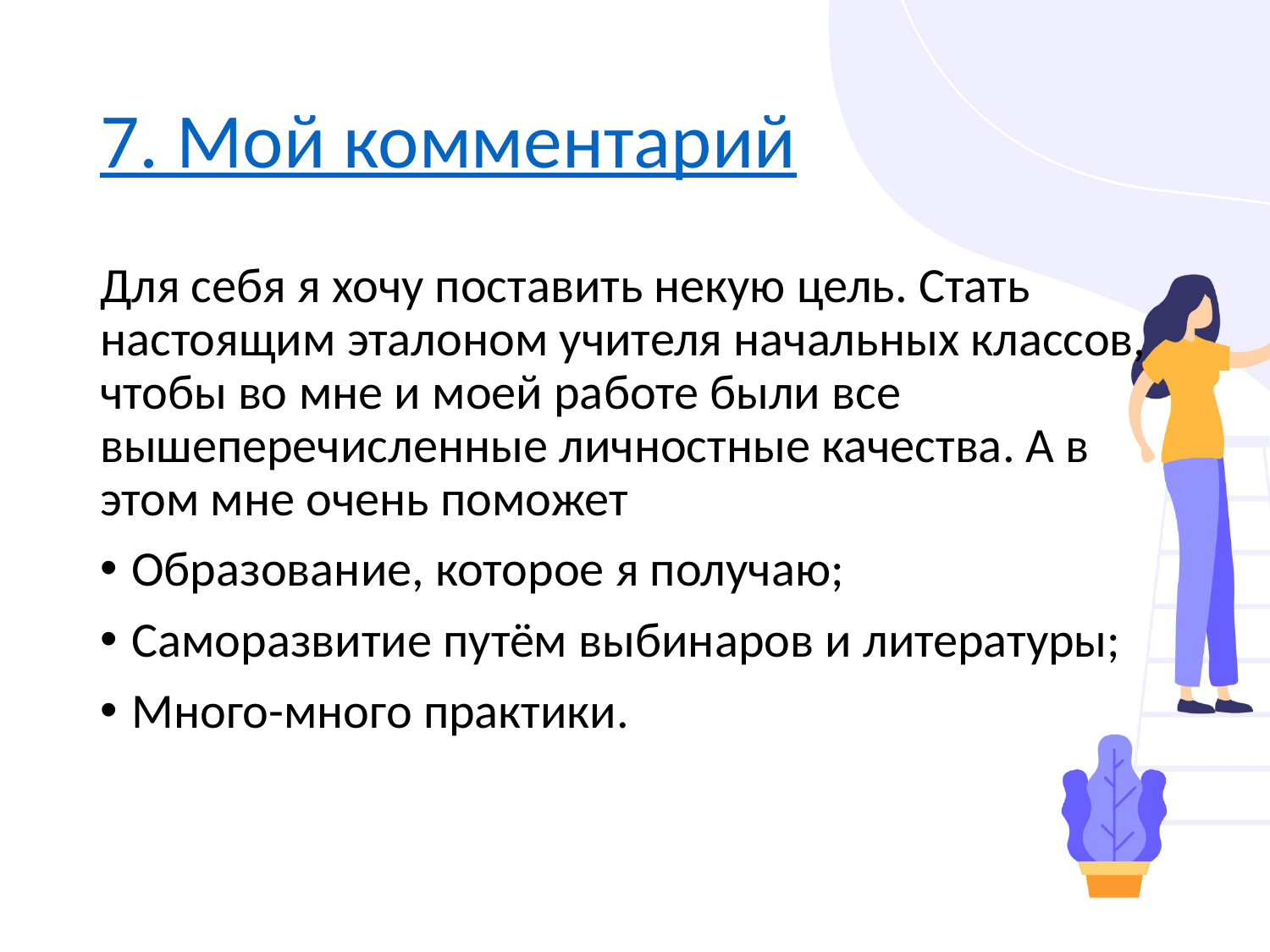

# 7. Мой комментарий
Для себя я хочу поставить некую цель. Стать настоящим эталоном учителя начальных классов, чтобы во мне и моей работе были все вышеперечисленные личностные качества. А в этом мне очень поможет
Образование, которое я получаю;
Саморазвитие путём выбинаров и литературы;
Много-много практики.